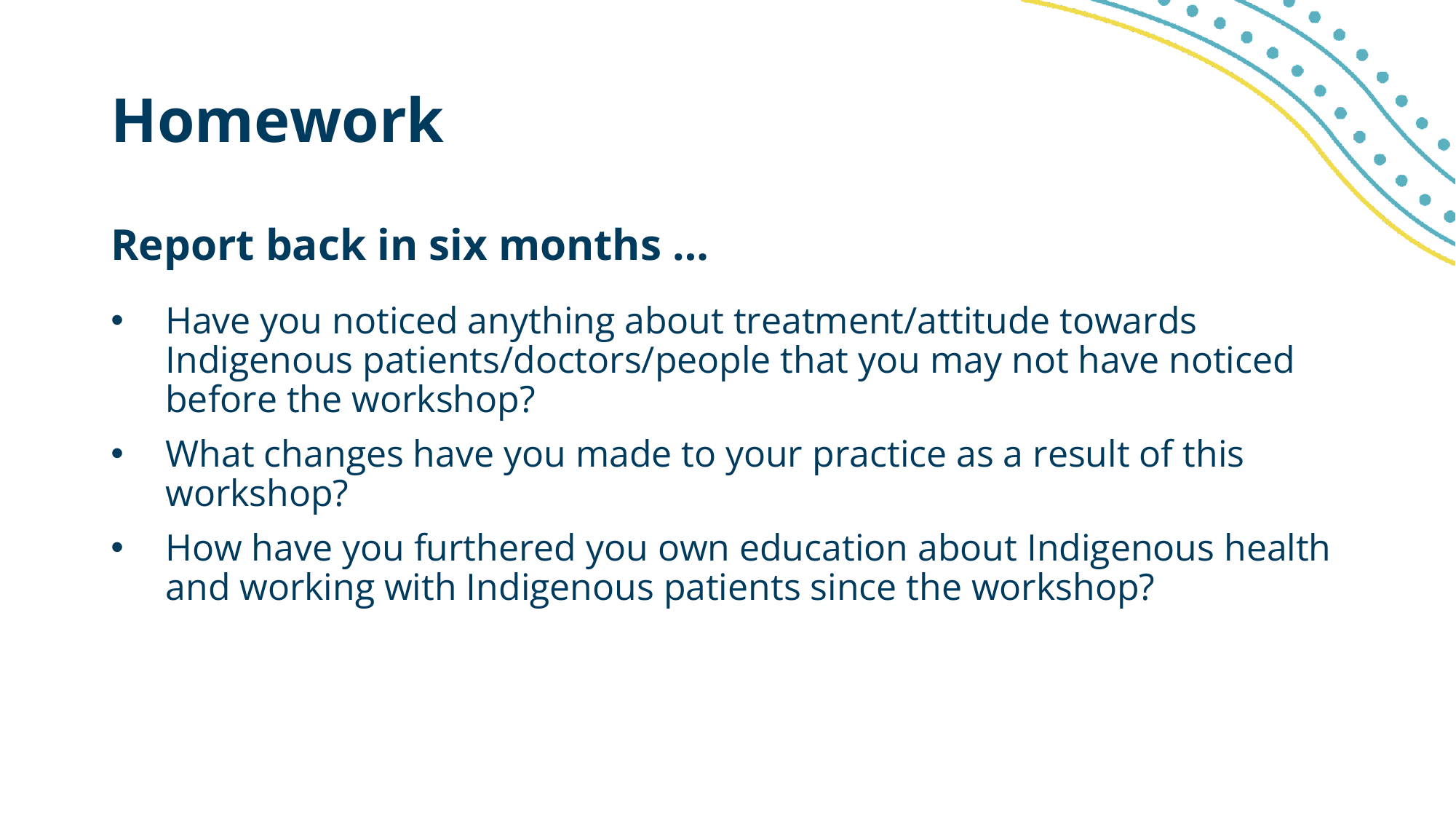

# Homework
Report back in six months …
Have you noticed anything about treatment/attitude towards Indigenous patients/doctors/people that you may not have noticed before the workshop?
What changes have you made to your practice as a result of this workshop?
How have you furthered you own education about Indigenous health and working with Indigenous patients since the workshop?